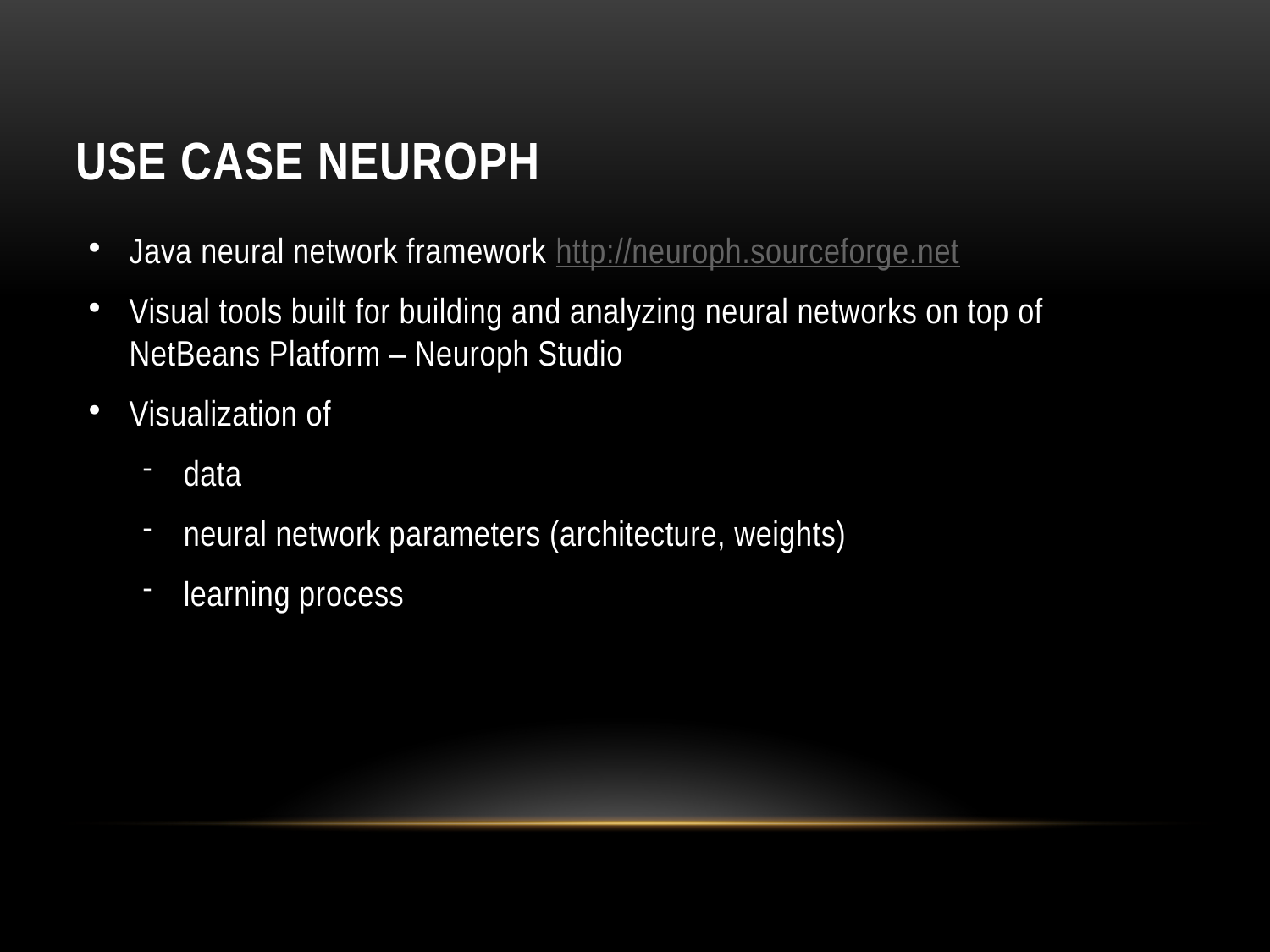

# Use Case Neuroph
Java neural network framework http://neuroph.sourceforge.net
Visual tools built for building and analyzing neural networks on top of NetBeans Platform – Neuroph Studio
Visualization of
data
neural network parameters (architecture, weights)
learning process